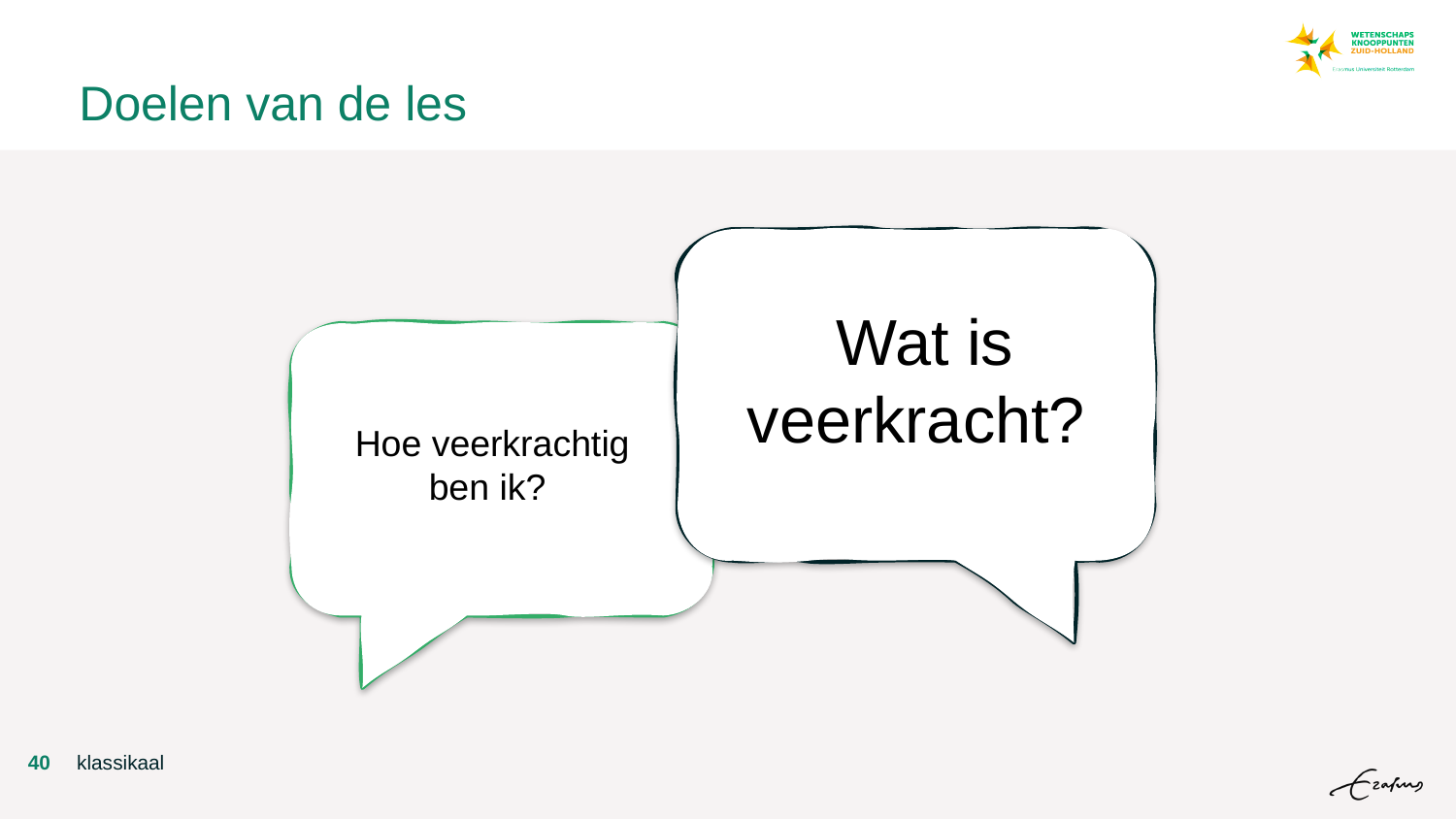

Doelen van de les
Wat is veerkracht?
Hoe veerkrachtig ben ik?
klassikaal